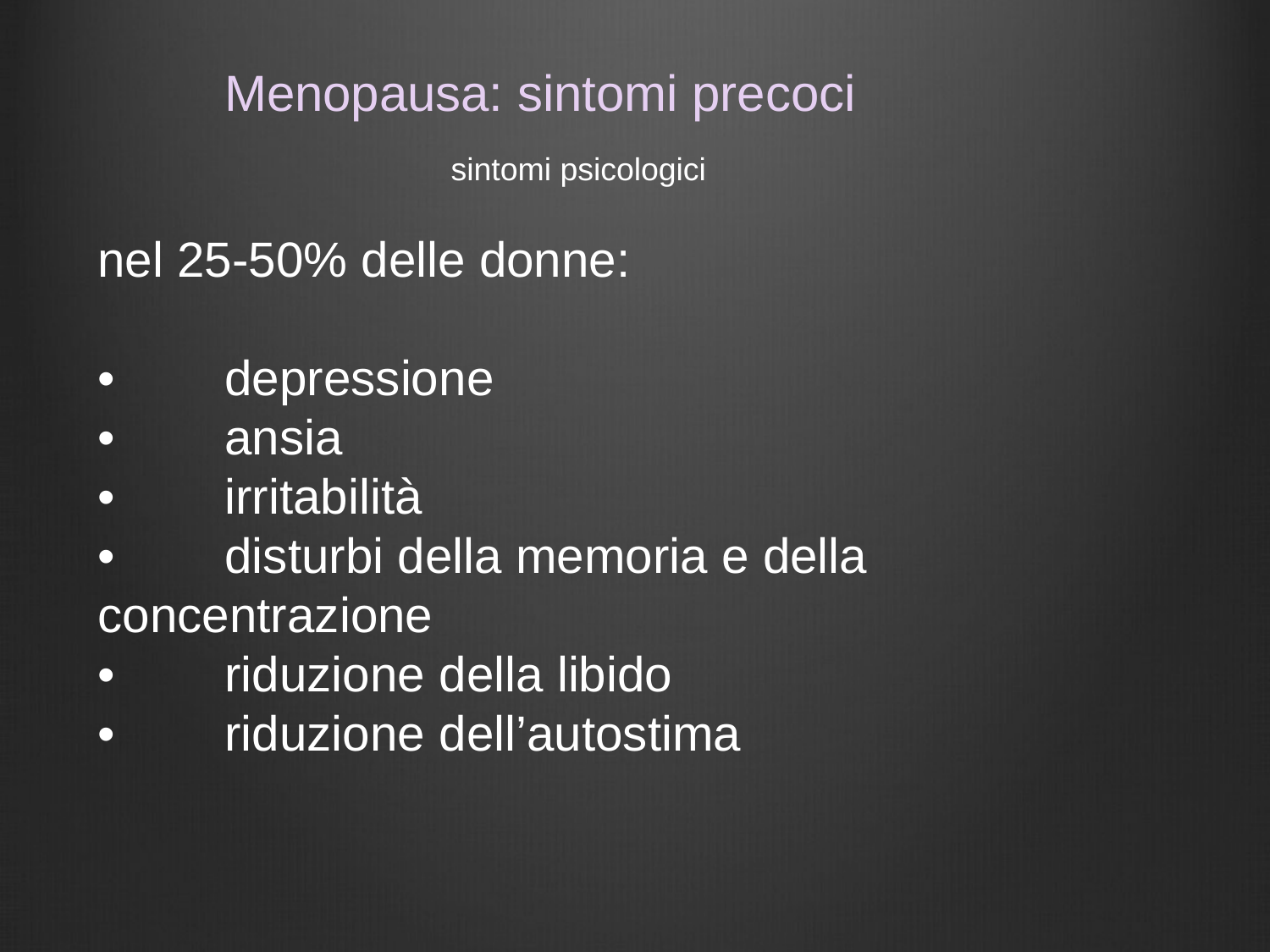

# Menopausa: sintomi precoci
sintomi psicologici
nel 25-50% delle donne:

•	depressione
•	ansia
•	irritabilità
•	disturbi della memoria e della 	concentrazione
•	riduzione della libido
•	riduzione dell’autostima